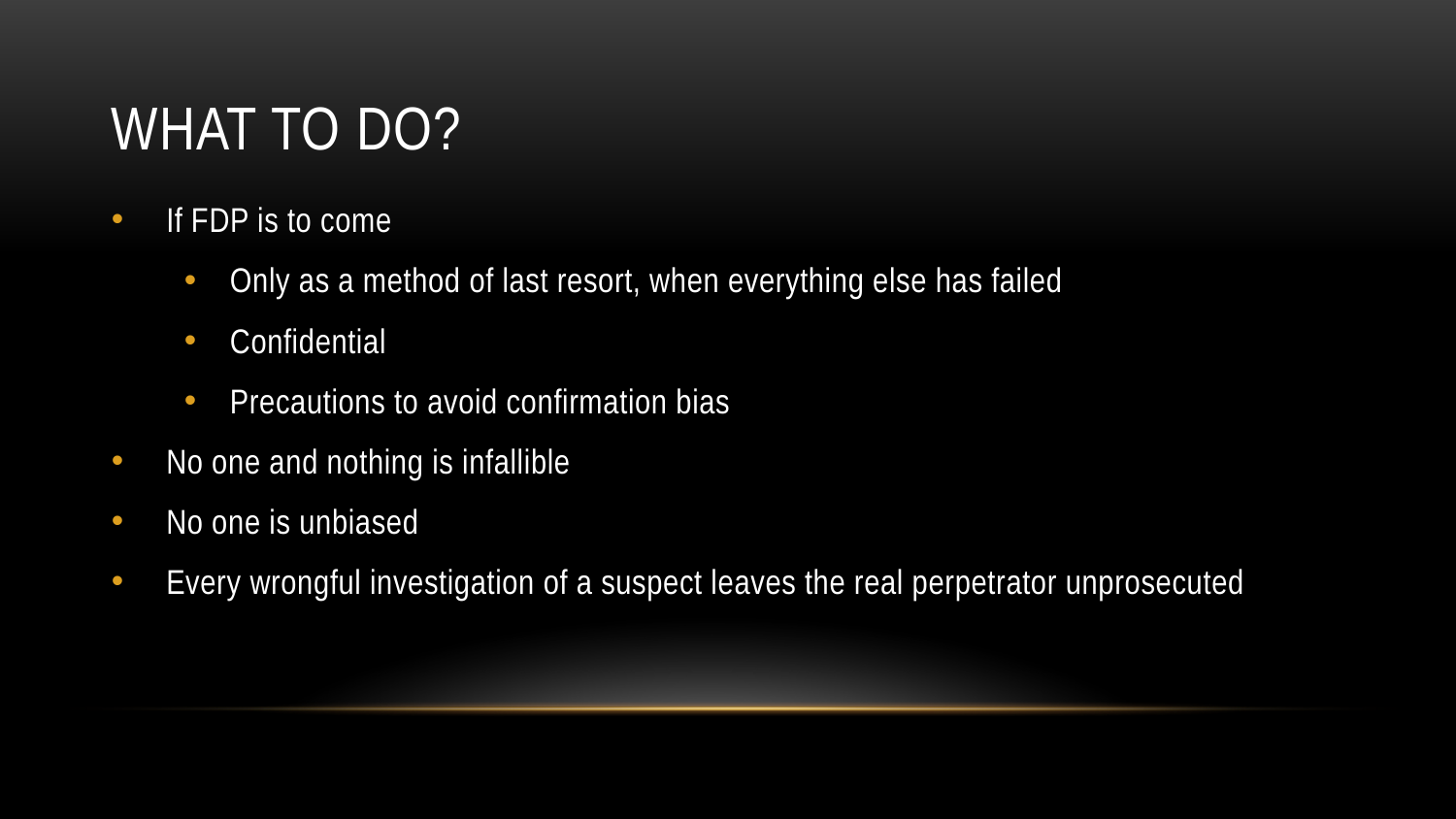

# What to do?
If FDP is to come
Only as a method of last resort, when everything else has failed
Confidential
Precautions to avoid confirmation bias
No one and nothing is infallible
No one is unbiased
Every wrongful investigation of a suspect leaves the real perpetrator unprosecuted